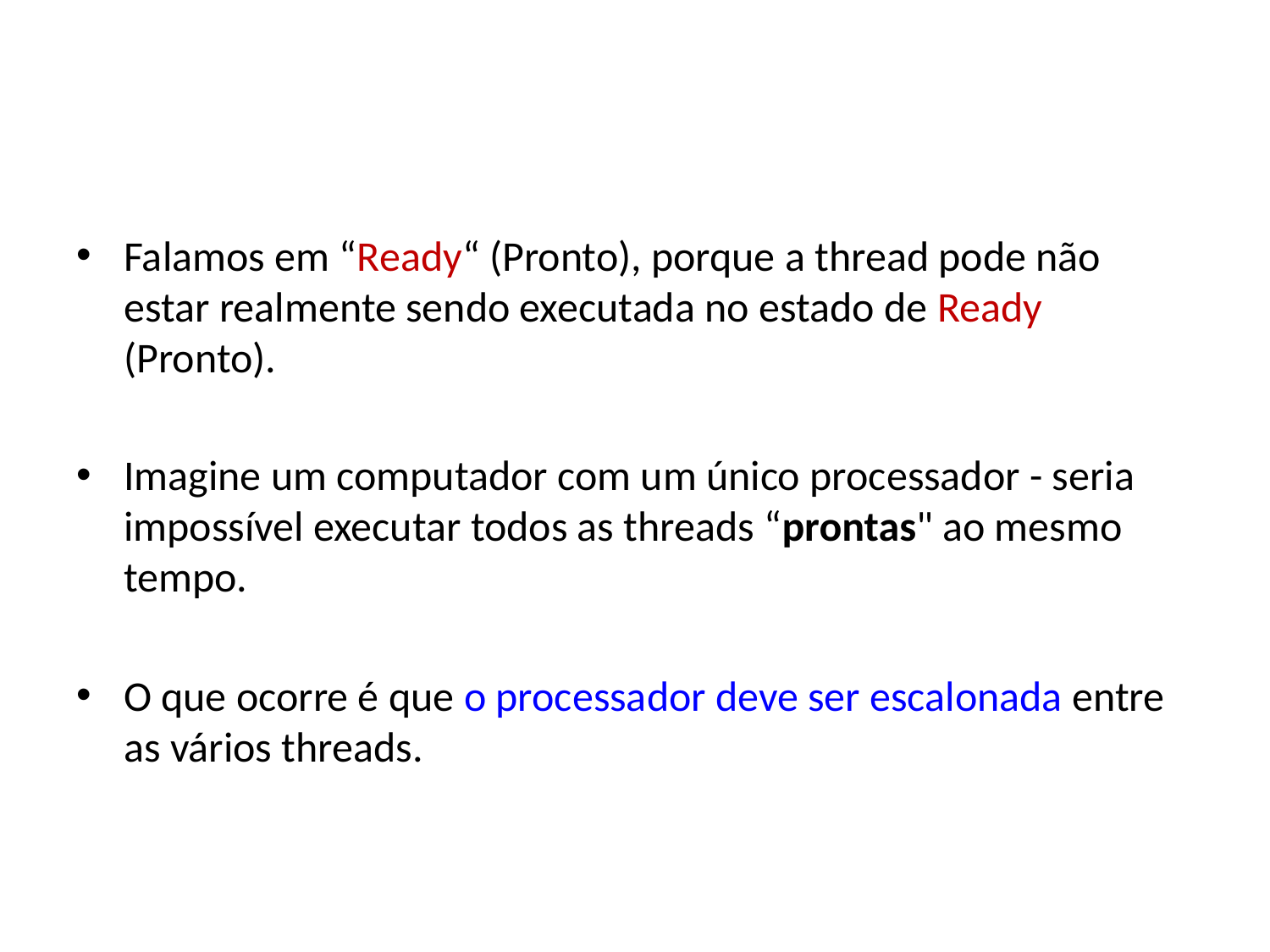

#
Falamos em “Ready“ (Pronto), porque a thread pode não estar realmente sendo executada no estado de Ready (Pronto).

Imagine um computador com um único processador - seria impossível executar todos as threads “prontas" ao mesmo tempo.

O que ocorre é que o processador deve ser escalonada entre as vários threads.